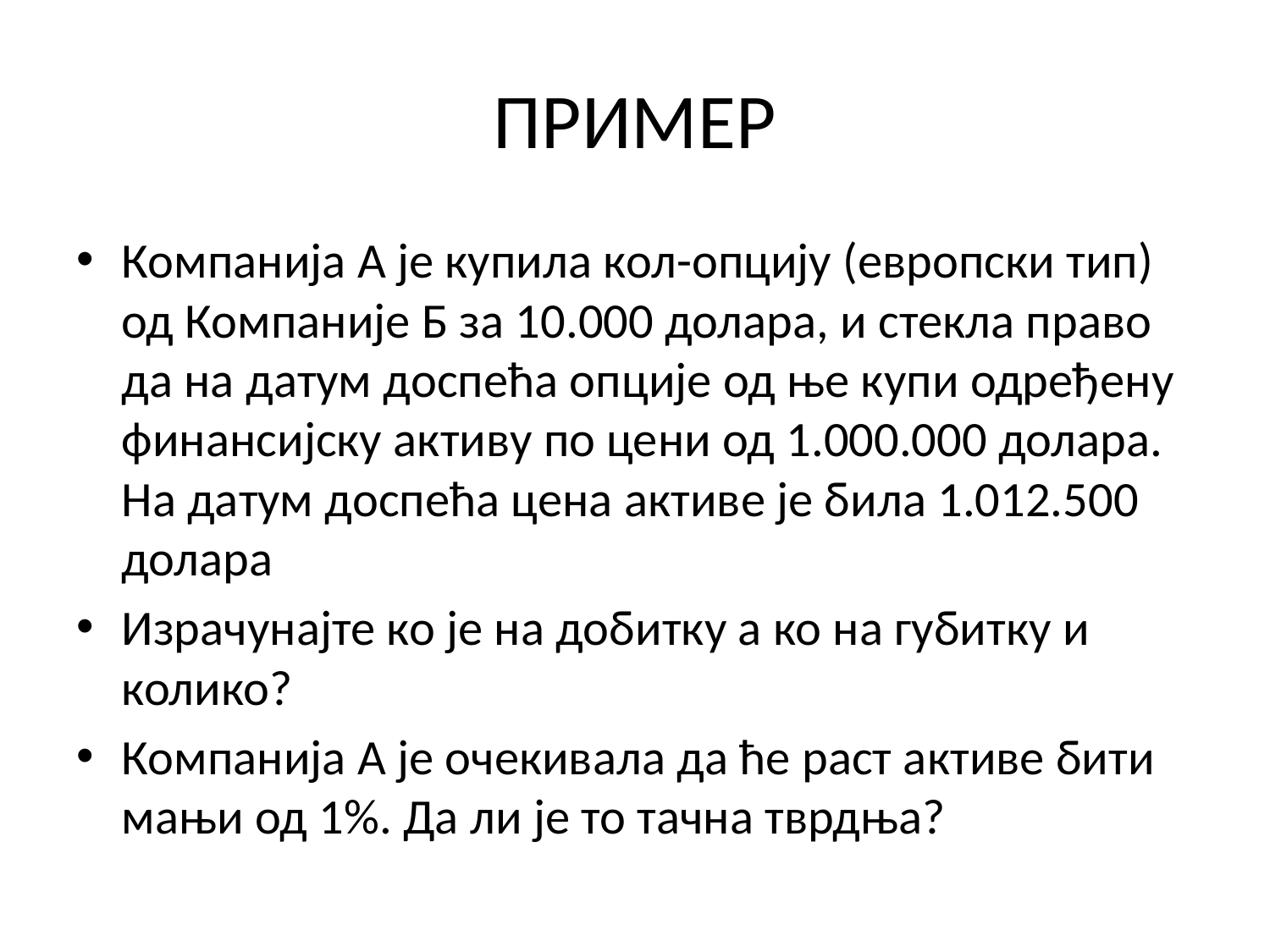

# ПРИМЕР
Компанија А је купила кол-опцију (европски тип) од Компаније Б за 10.000 долара, и стекла право да на датум доспећа опције од ње купи одређену финансијску активу по цени од 1.000.000 долара. На датум доспећа цена активе је била 1.012.500 долара
Израчунајте ко је на добитку а ко на губитку и колико?
Компанија А је очекивала да ће раст активе бити мањи од 1%. Да ли је то тачна тврдња?